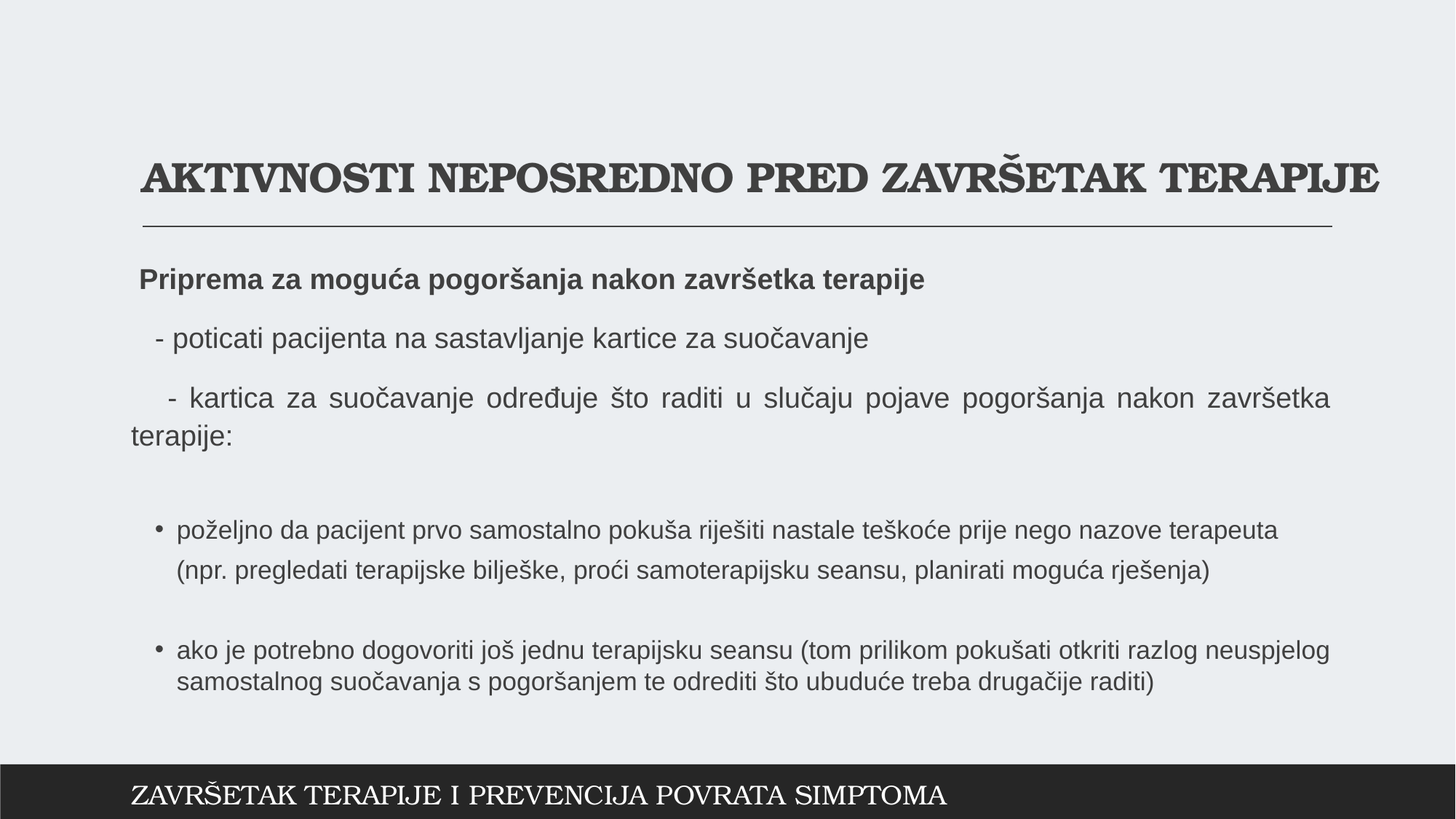

# AKTIVNOSTI NEPOSREDNO PRED ZAVRŠETAK TERAPIJE
 Priprema za moguća pogoršanja nakon završetka terapije
   - poticati pacijenta na sastavljanje kartice za suočavanje
   - kartica za suočavanje određuje što raditi u slučaju pojave pogoršanja nakon završetka terapije:

poželjno da pacijent prvo samostalno pokuša riješiti nastale teškoće prije nego nazove terapeuta
   (npr. pregledati terapijske bilješke, proći samoterapijsku seansu, planirati moguća rješenja)

ako je potrebno dogovoriti još jednu terapijsku seansu (tom prilikom pokušati otkriti razlog neuspjelog samostalnog suočavanja s pogoršanjem te odrediti što ubuduće treba drugačije raditi)

ZAVRŠETAK TERAPIJE I PREVENCIJA POVRATA SIMPTOMA